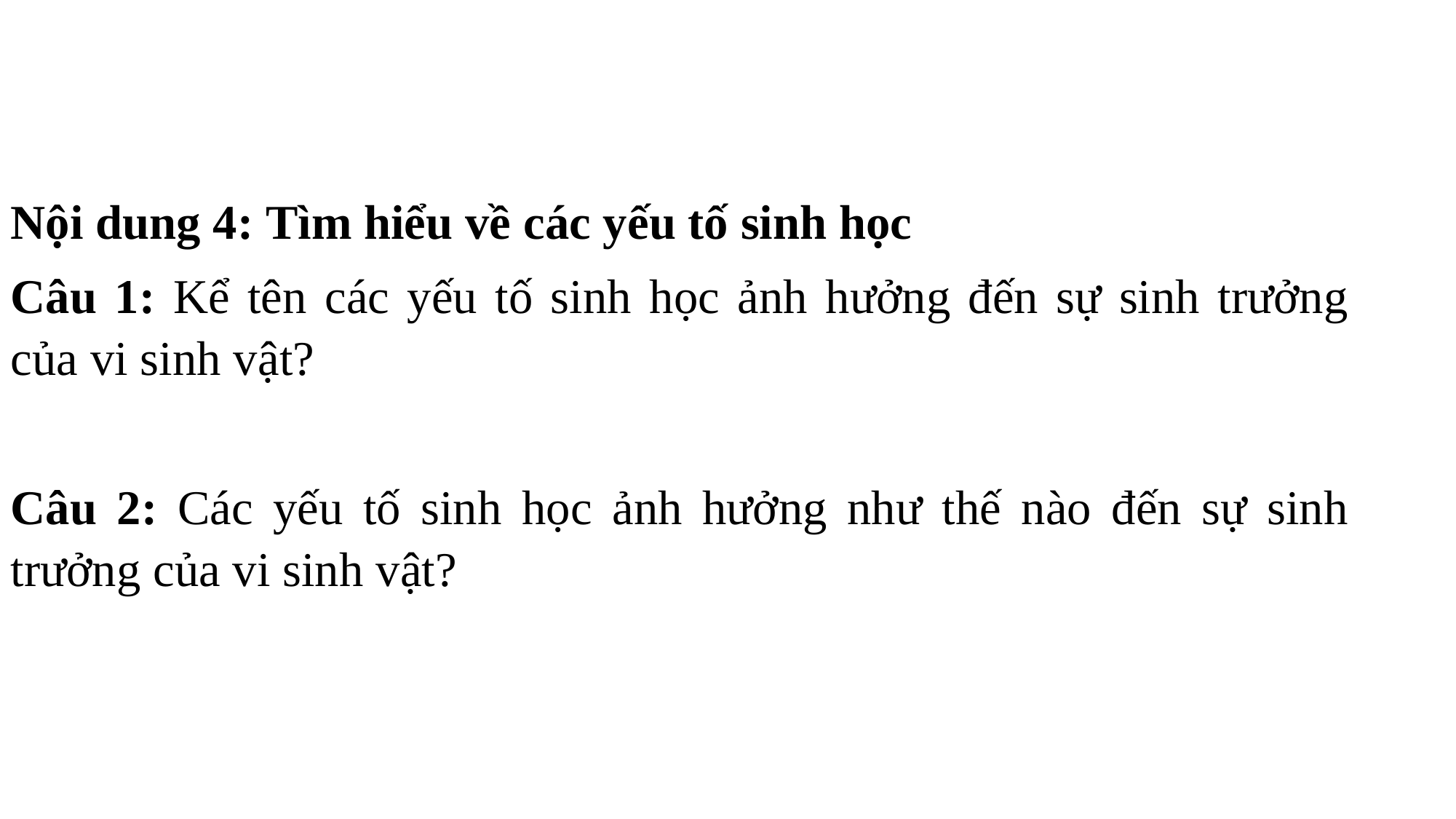

Nội dung 4: Tìm hiểu về các yếu tố sinh học
Câu 1: Kể tên các yếu tố sinh học ảnh hưởng đến sự sinh trưởng của vi sinh vật?

Câu 2: Các yếu tố sinh học ảnh hưởng như thế nào đến sự sinh trưởng của vi sinh vật?